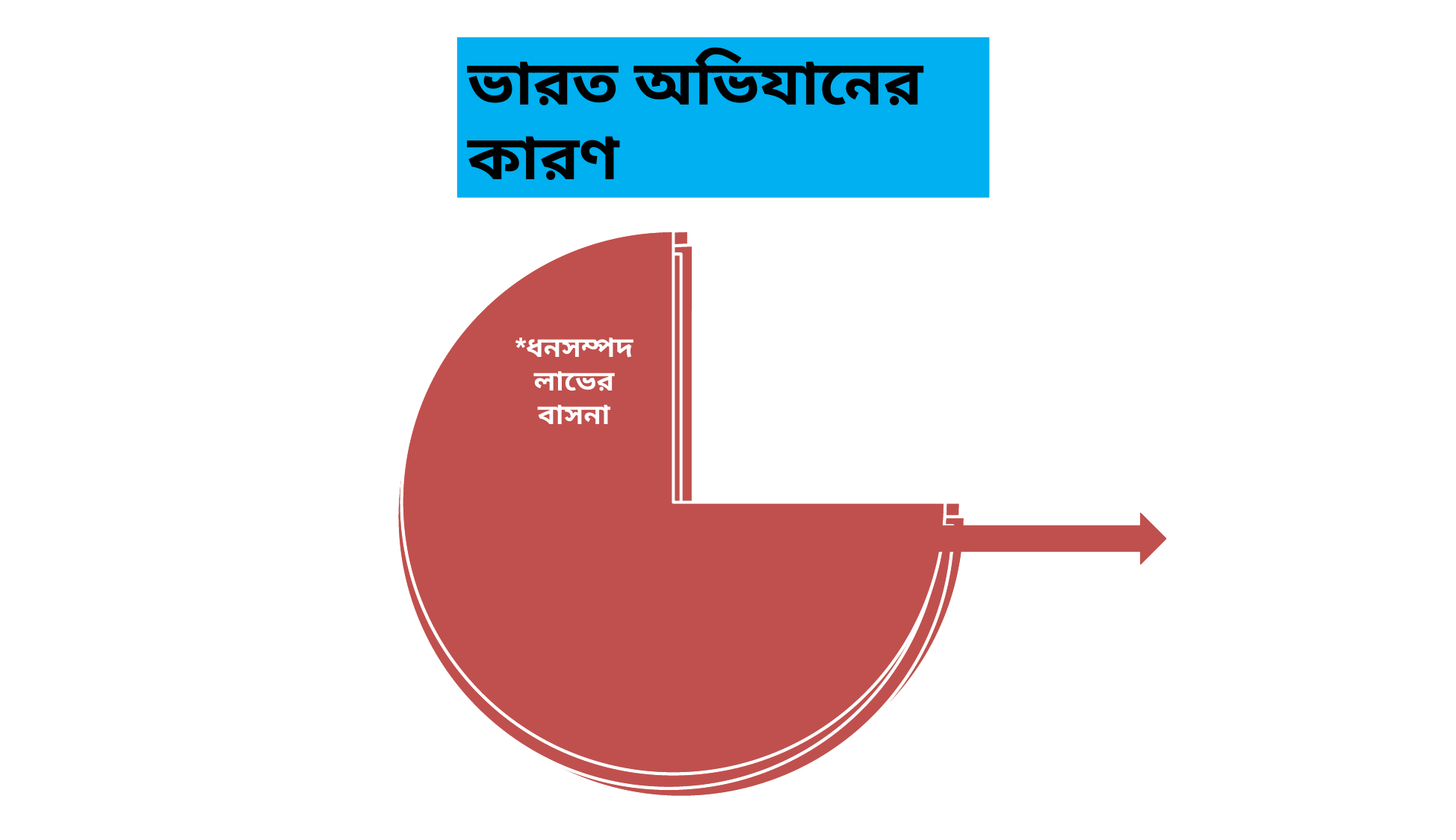

ভারত অভিযানের কারণ
সাম্রাজ্য বিস্তারের আকাঙ্ক্ষা
গজনভি আক্রমণের আকাঙক্ষা
রাজনৈতিক অনক্যৈ
*ধনসম্পদ লাভের বাসনা
 মধ্যএশিয়ার পরাজয়